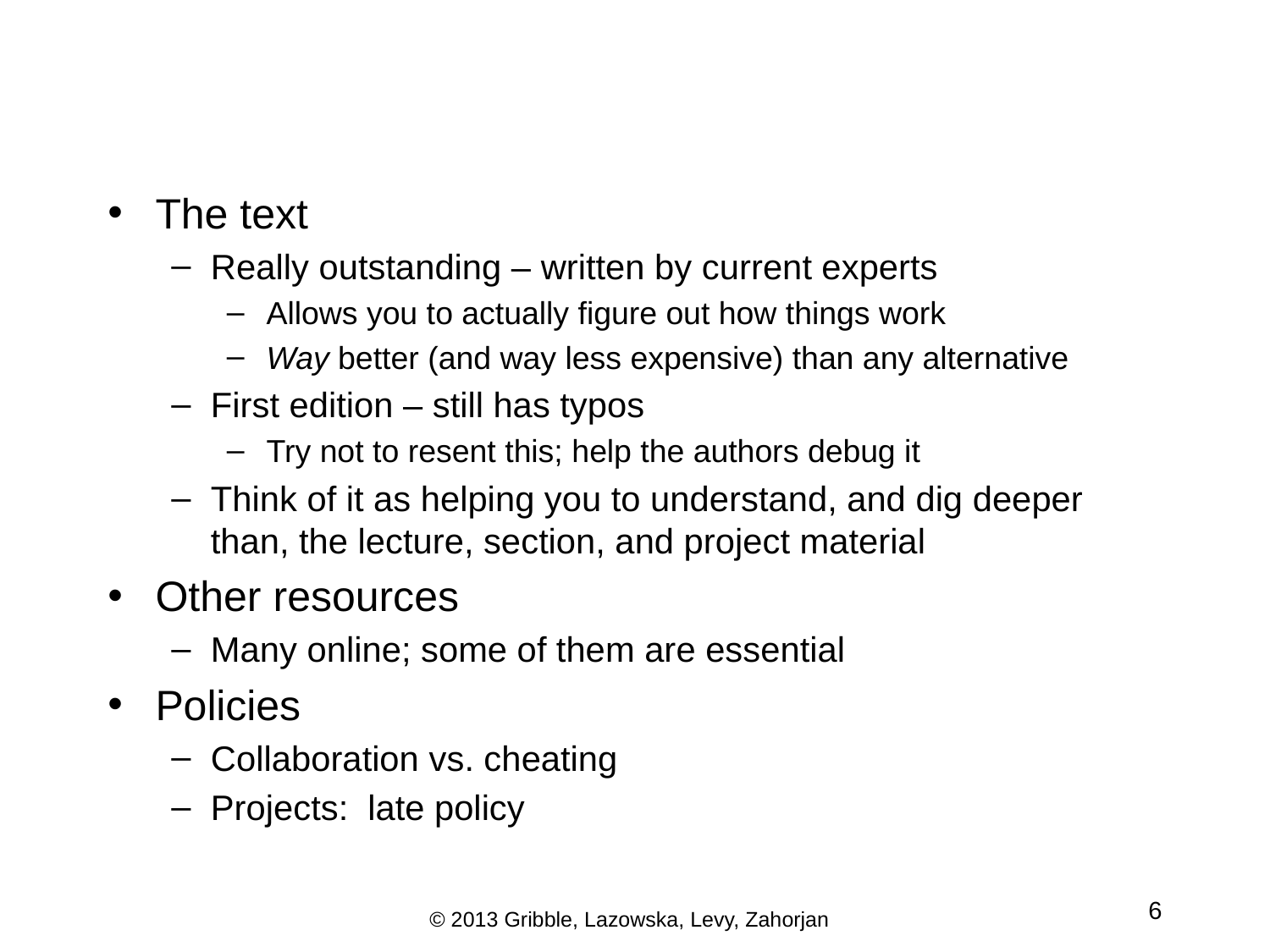

The text
Really outstanding – written by current experts
Allows you to actually figure out how things work
Way better (and way less expensive) than any alternative
First edition – still has typos
Try not to resent this; help the authors debug it
Think of it as helping you to understand, and dig deeper than, the lecture, section, and project material
Other resources
Many online; some of them are essential
Policies
Collaboration vs. cheating
Projects:  late policy
6
© 2013 Gribble, Lazowska, Levy, Zahorjan